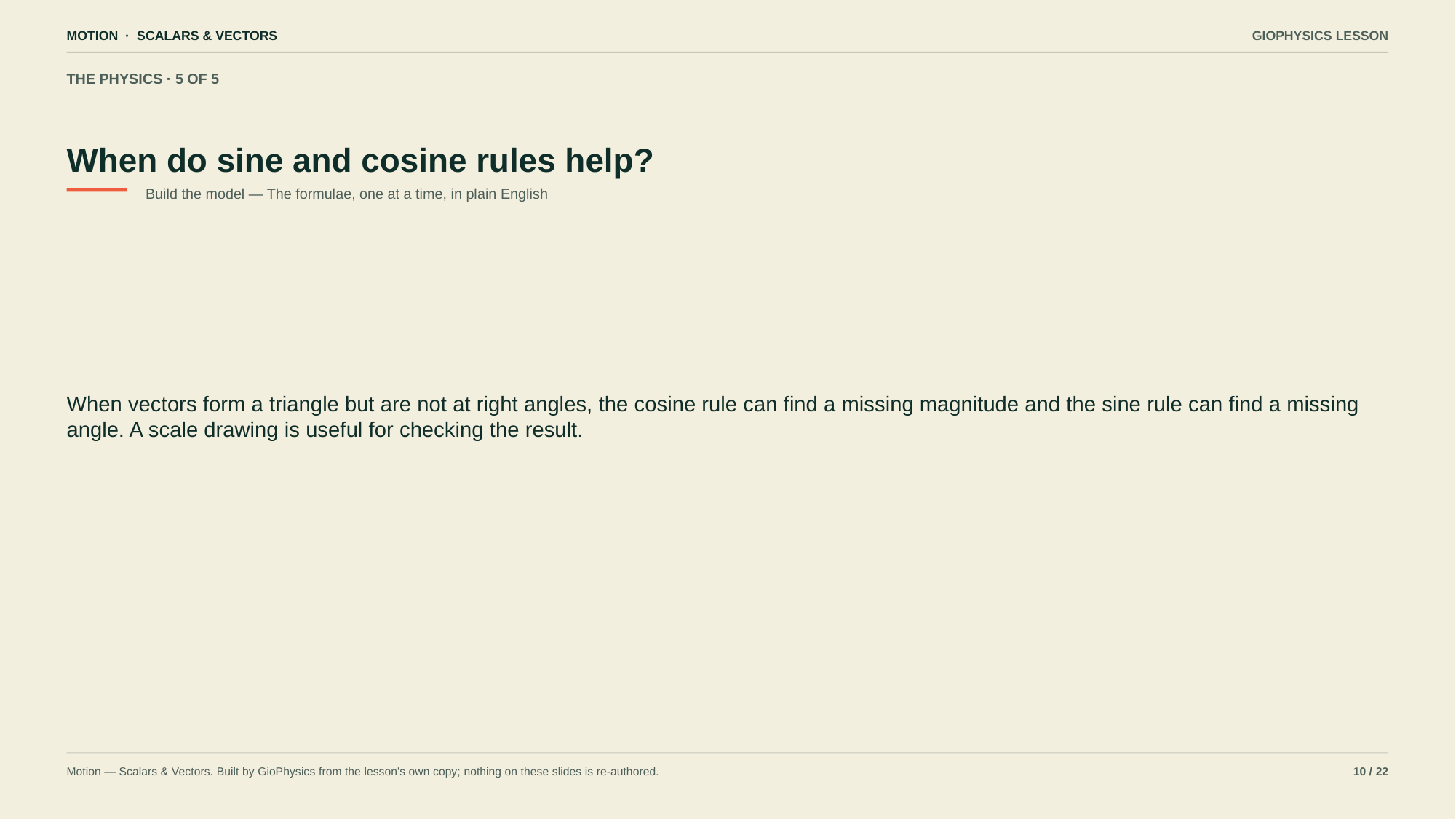

MOTION  ·  SCALARS & VECTORS
GIOPHYSICS LESSON

THE PHYSICS · 5 OF 5
When do sine and cosine rules help?
Build the model — The formulae, one at a time, in plain English

When vectors form a triangle but are not at right angles, the cosine rule can find a missing magnitude and the sine rule can find a missing angle. A scale drawing is useful for checking the result.

Motion — Scalars & Vectors. Built by GioPhysics from the lesson's own copy; nothing on these slides is re-authored.
10 / 22